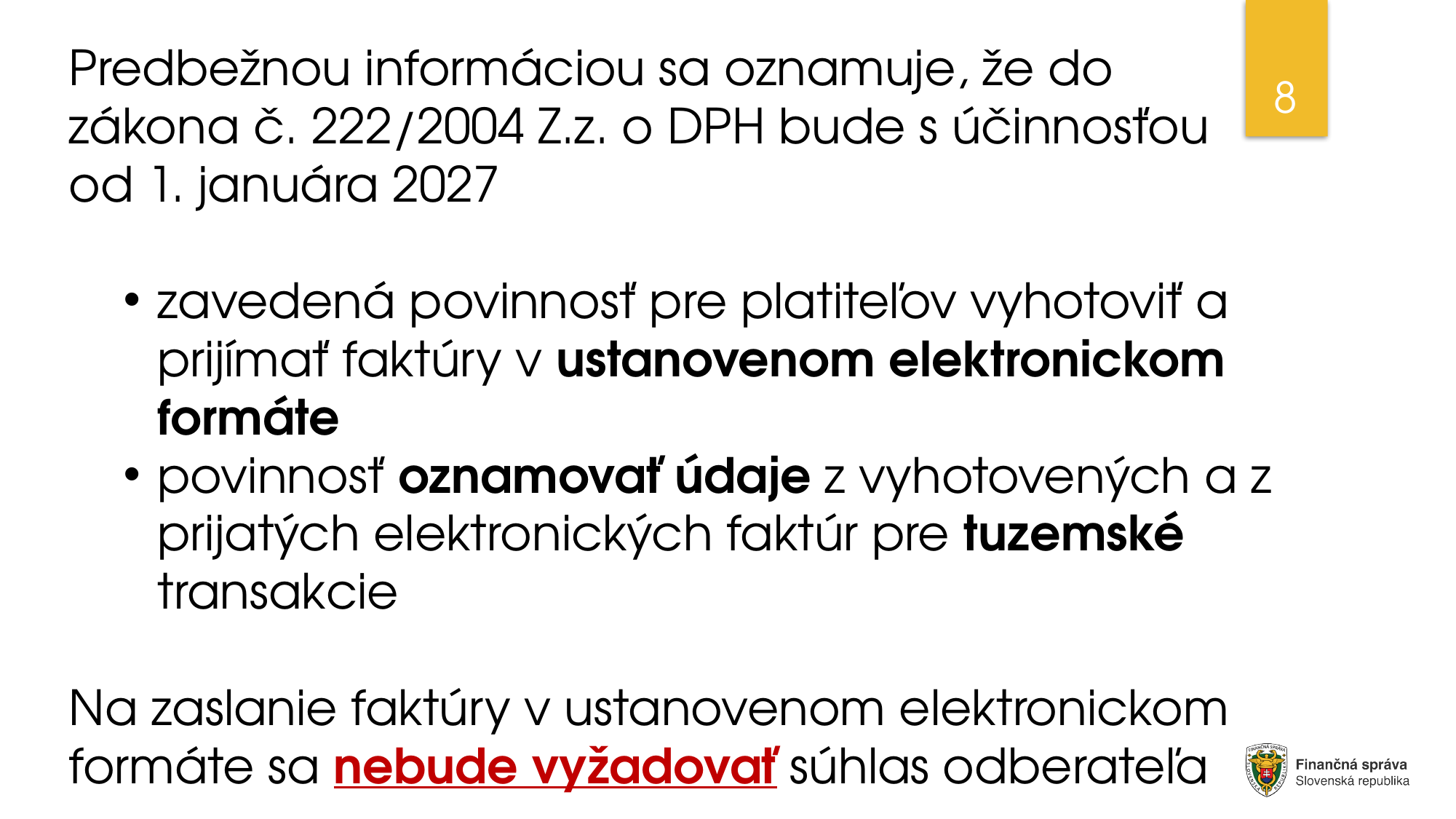

Predbežnou informáciou sa oznamuje, že do zákona č. 222/2004 Z.z. o DPH bude s účinnosťou od 1. januára 2027

zavedená povinnosť pre platiteľov vyhotoviť a prijímať faktúry v ustanovenom elektronickom formáte
povinnosť oznamovať údaje z vyhotovených a z prijatých elektronických faktúr pre tuzemské transakcie

Na zaslanie faktúry v ustanovenom elektronickom formáte sa nebude vyžadovať súhlas odberateľa
8